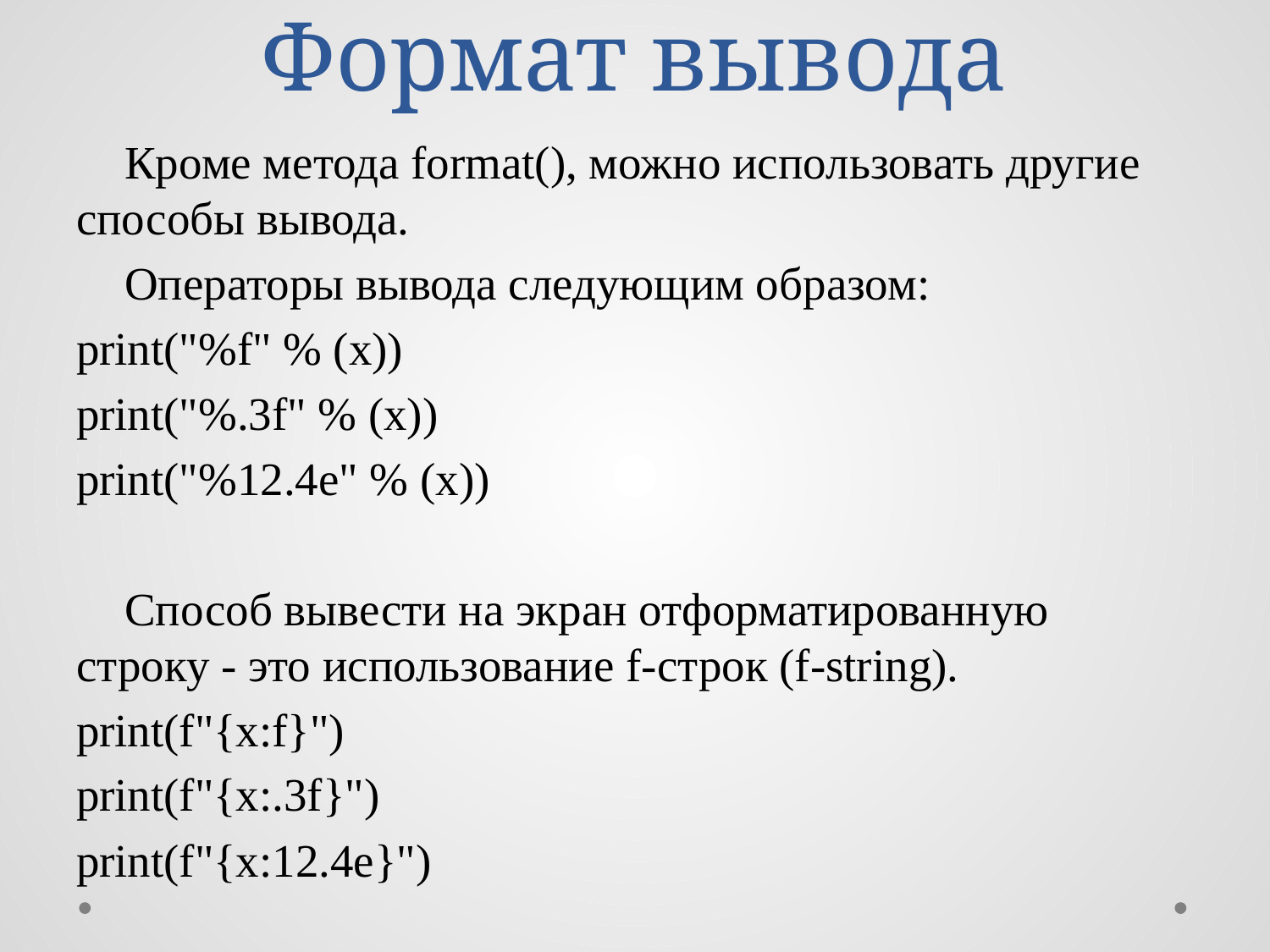

# Формат вывода
Кроме метода format(), можно использовать другие способы вывода.
Операторы вывода следующим образом:
print("%f" % (x))
print("%.3f" % (x))
print("%12.4e" % (x))

Способ вывести на экран отформатированную строку - это использование f-строк (f-string).
print(f"{x:f}")
print(f"{x:.3f}")
print(f"{x:12.4e}")